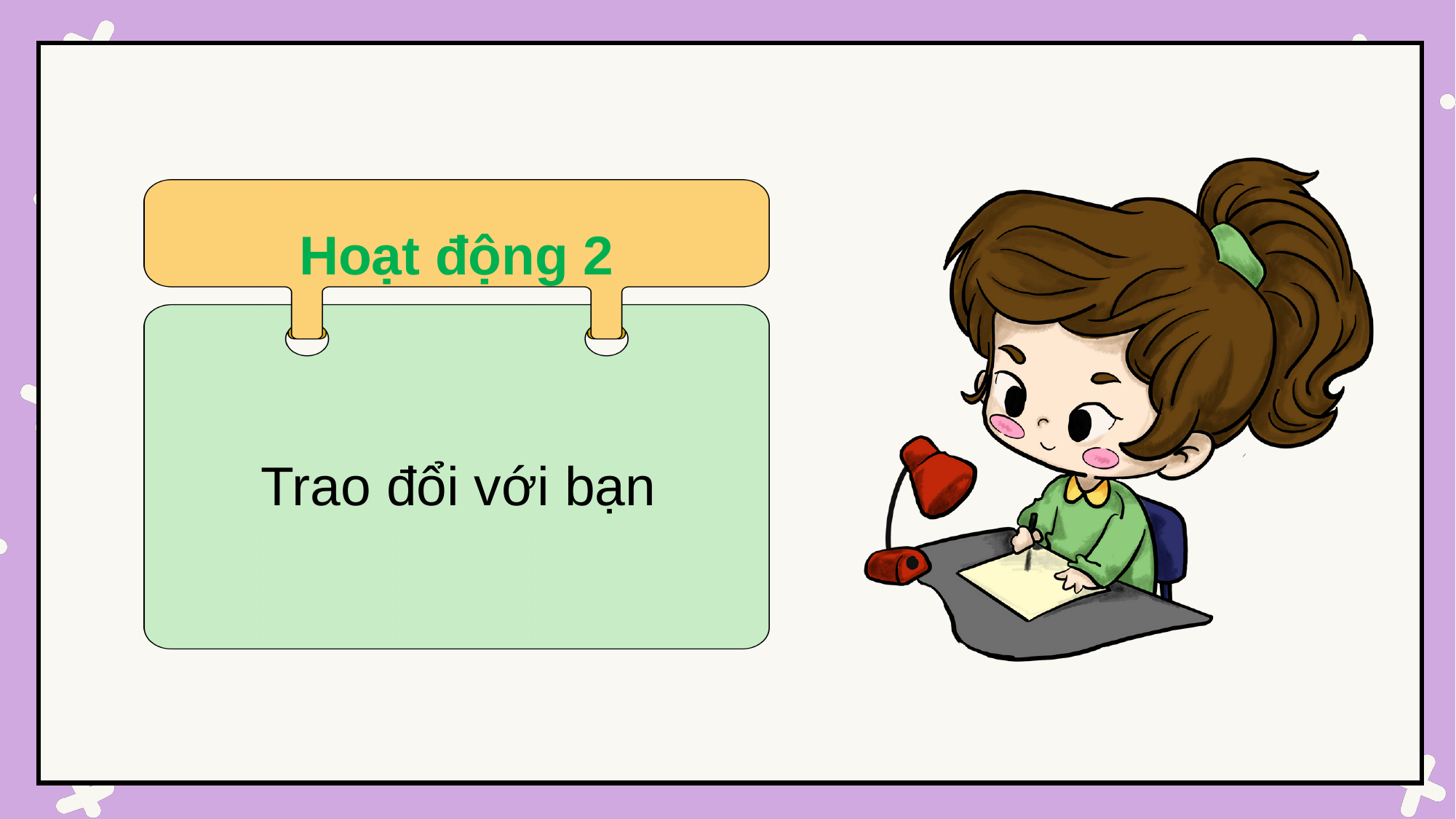

Hoạt động 2
Trao đổi với bạn